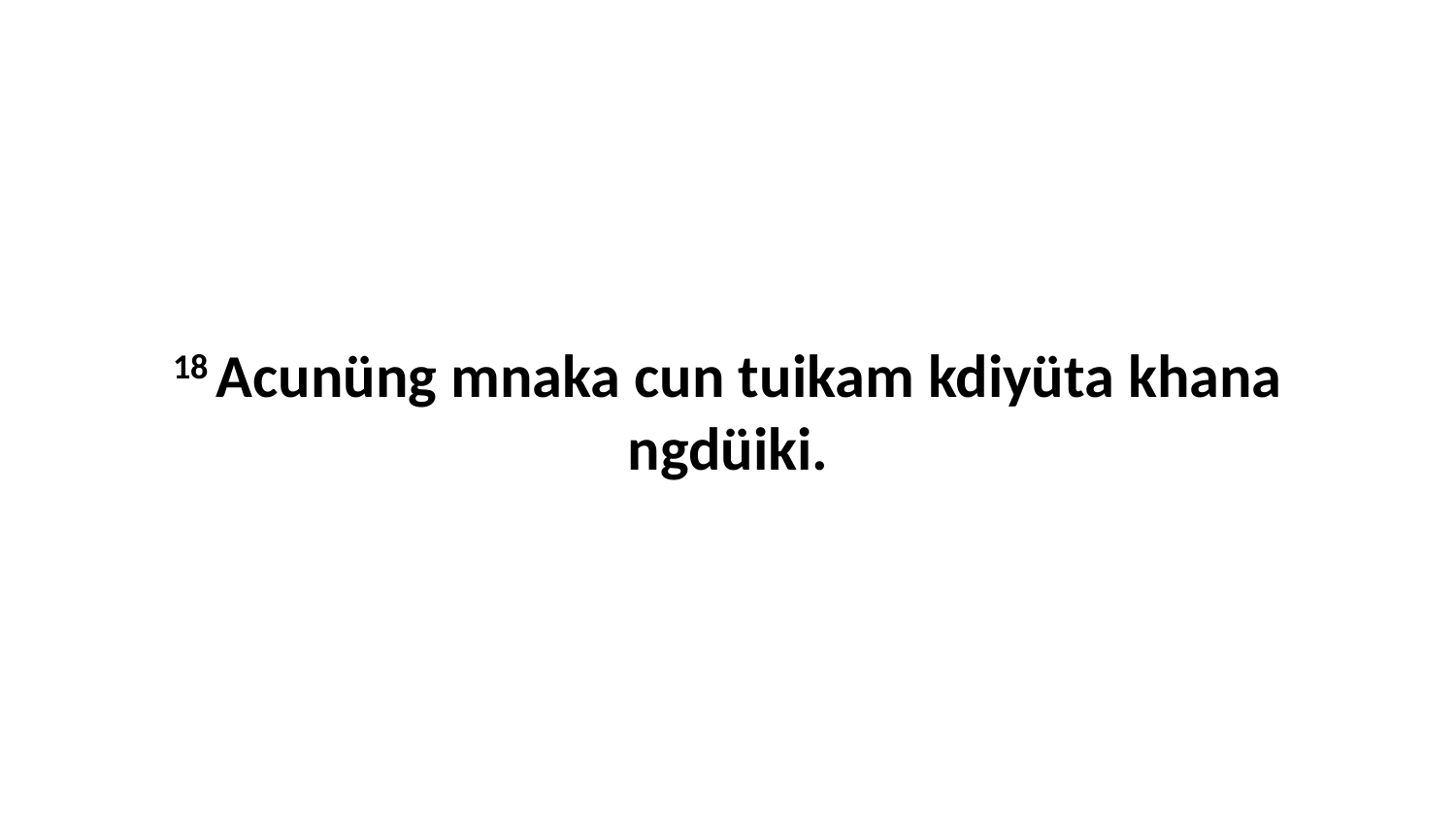

18 Acunüng mnaka cun tuikam kdiyüta khana ngdüiki.